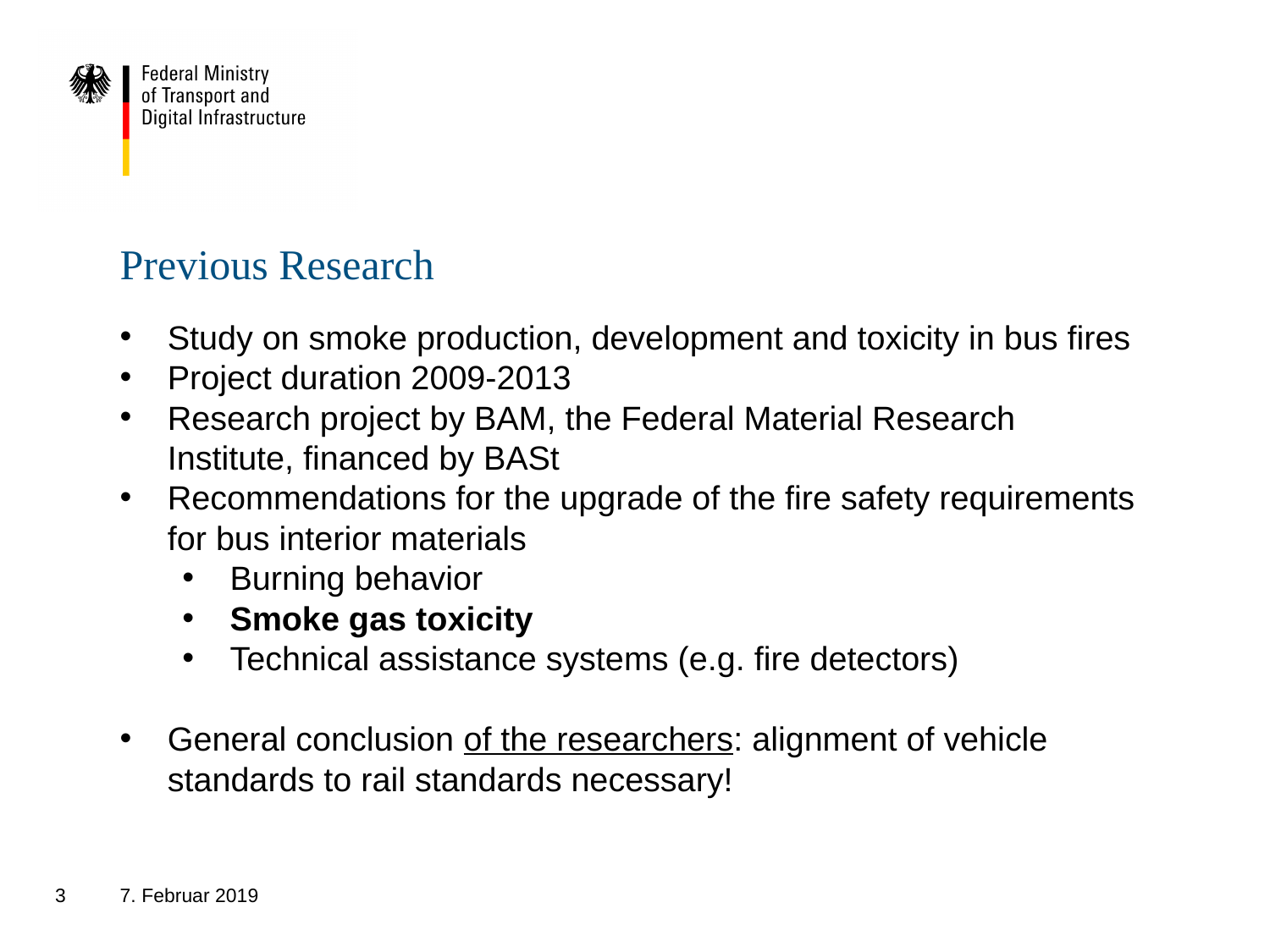

# Previous Research
Study on smoke production, development and toxicity in bus fires
Project duration 2009-2013
Research project by BAM, the Federal Material Research Institute, financed by BASt
Recommendations for the upgrade of the fire safety requirements for bus interior materials
Burning behavior
Smoke gas toxicity
Technical assistance systems (e.g. fire detectors)

General conclusion of the researchers: alignment of vehicle standards to rail standards necessary!
3
7. Februar 2019